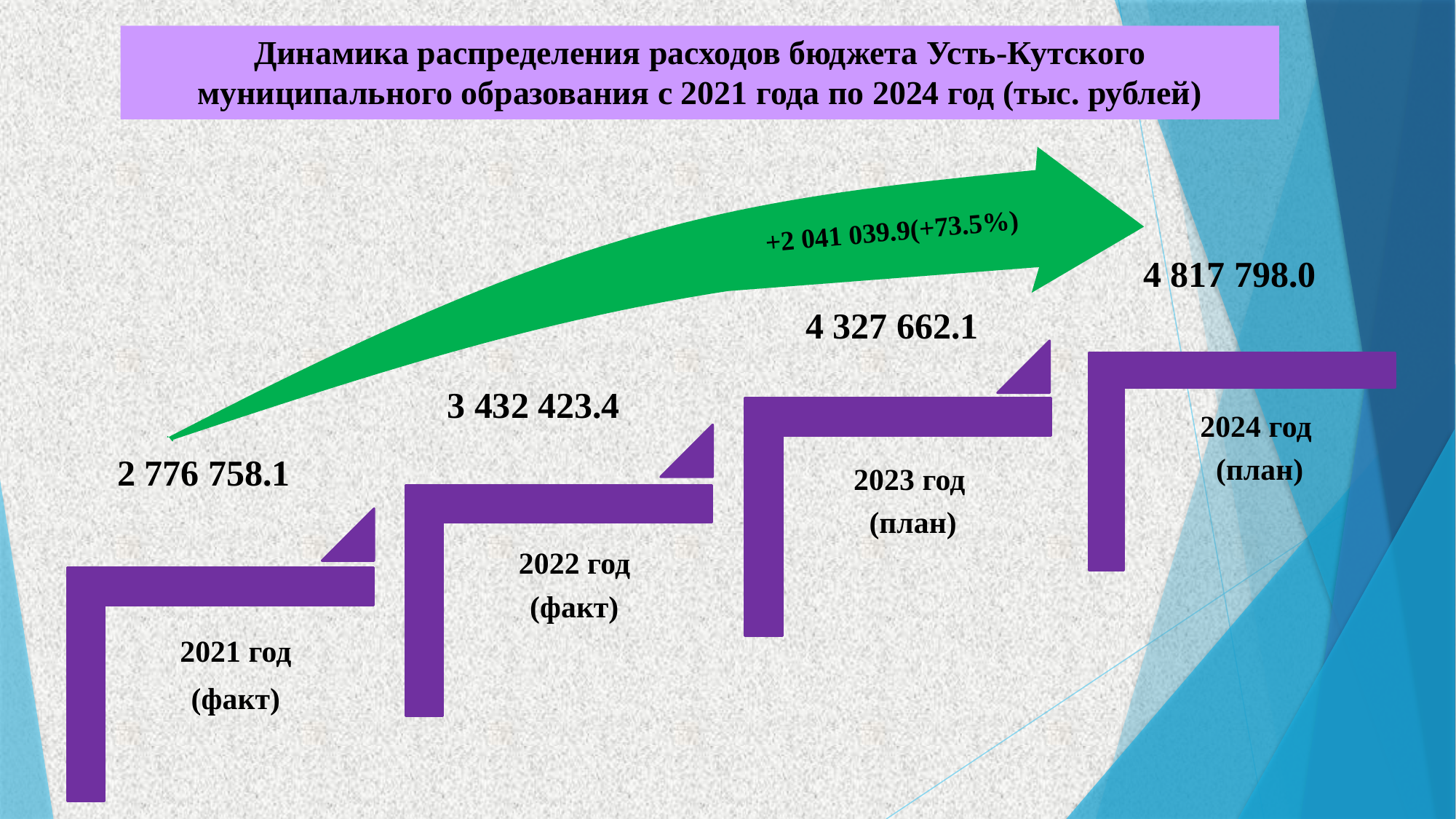

Динамика распределения расходов бюджета Усть-Кутского муниципального образования с 2021 года по 2024 год (тыс. рублей)
+2 041 039.9(+73.5%)

4 817 798.0
4 327 662.1
2021 год
(факт)
2022 год
(факт)
2023 год
(план)
2024 год
(план)
3 432 423.4
2 776 758.1